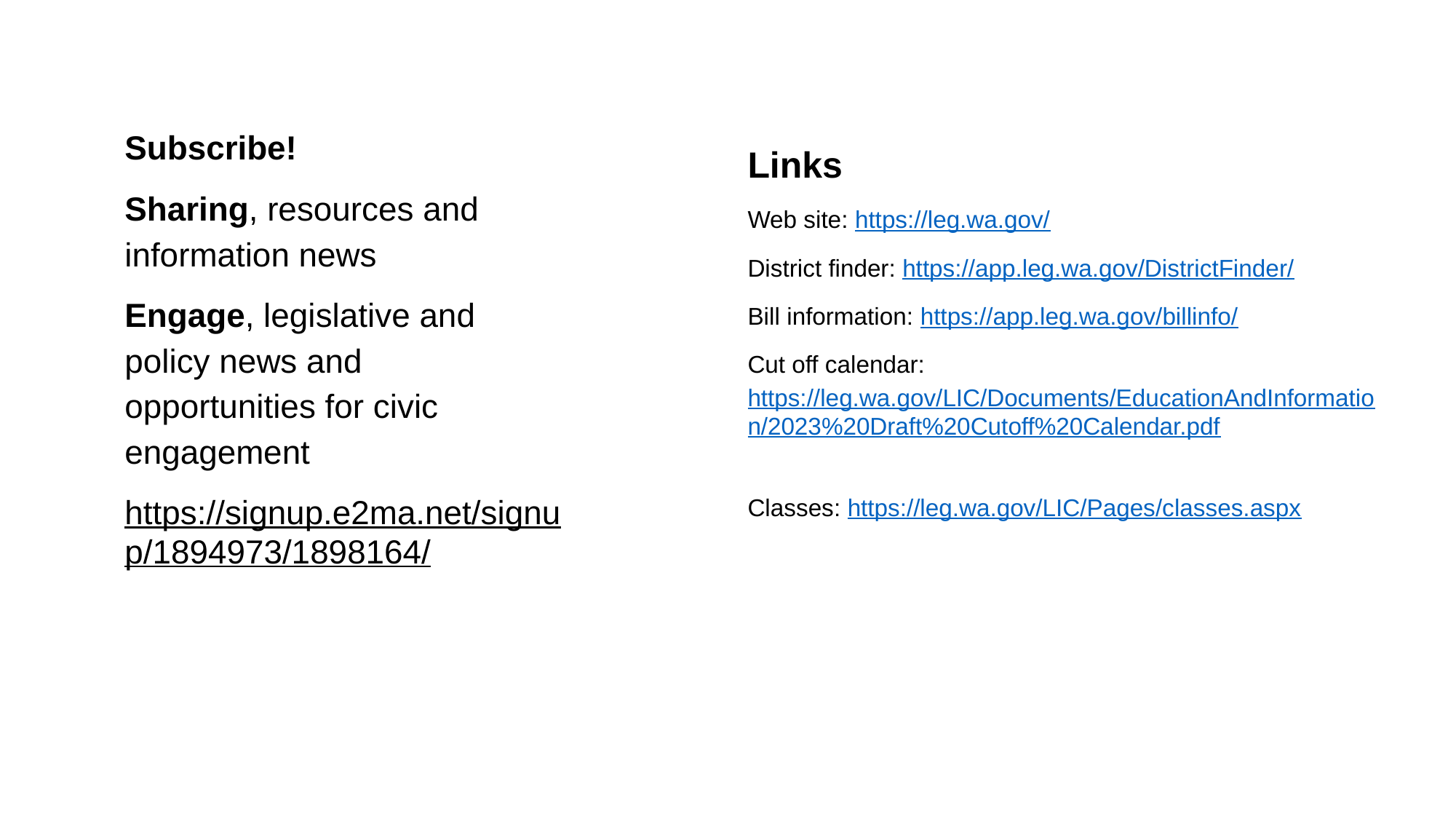

Subscribe!
Sharing, resources and information news
Engage, legislative and policy news and opportunities for civic engagement
https://signup.e2ma.net/signup/1894973/1898164/
Links
Web site: https://leg.wa.gov/
District finder: https://app.leg.wa.gov/DistrictFinder/
Bill information: https://app.leg.wa.gov/billinfo/
Cut off calendar: https://leg.wa.gov/LIC/Documents/EducationAndInformation/2023%20Draft%20Cutoff%20Calendar.pdf
Classes: https://leg.wa.gov/LIC/Pages/classes.aspx